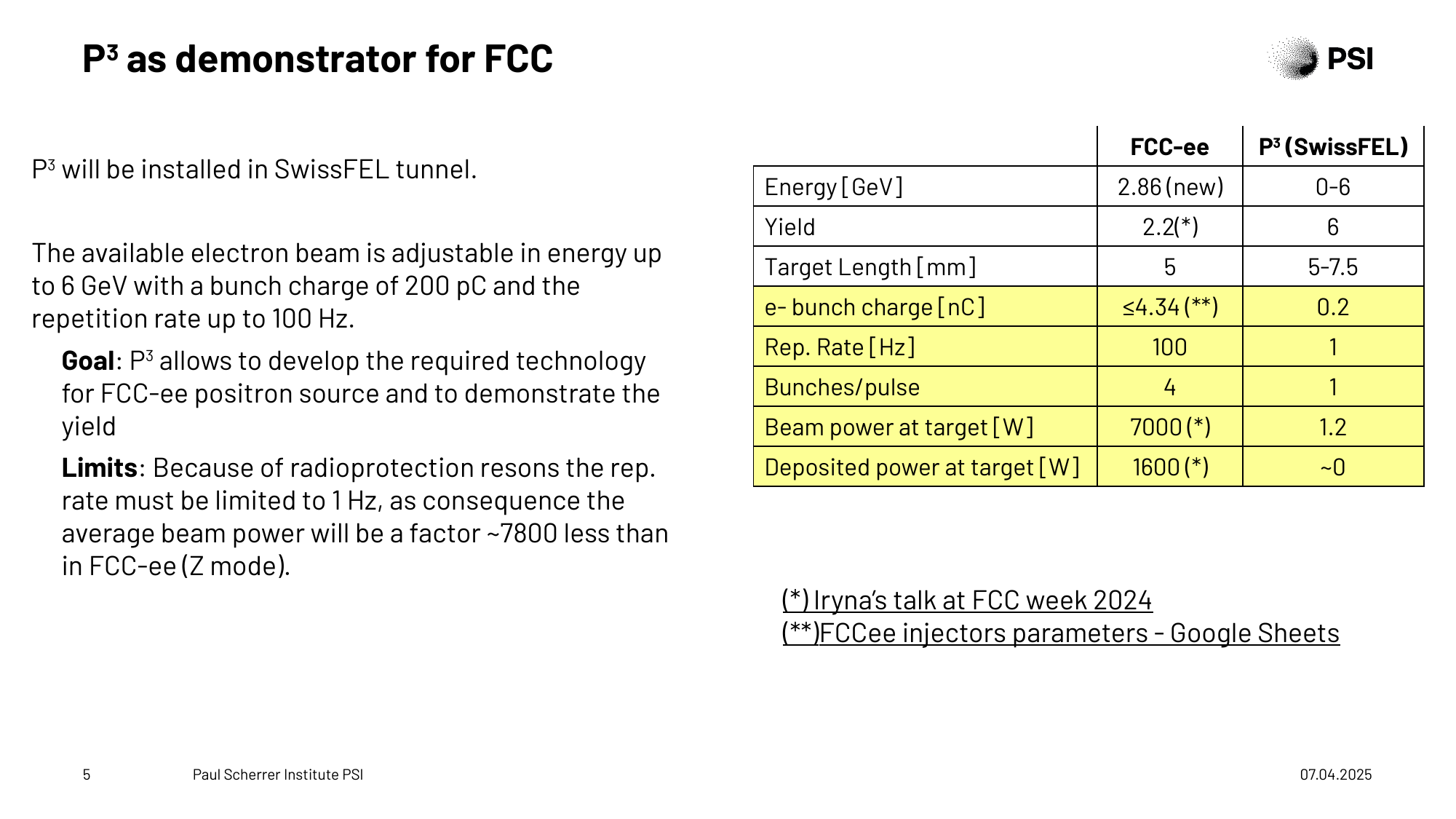

# P3 as demonstrator for FCC
|  | FCC-ee | P3 (SwissFEL) |
| --- | --- | --- |
| Energy [GeV] | 2.86 (new) | 0-6 |
| Yield | 2.2(\*) | 6 |
| Target Length [mm] | 5 | 5-7.5 |
| e- bunch charge [nC] | ≤4.34 (\*\*) | 0.2 |
| Rep. Rate [Hz] | 100 | 1 |
| Bunches/pulse | 4 | 1 |
| Beam power at target [W] | 7000 (\*) | 1.2 |
| Deposited power at target [W] | 1600 (\*) | ~0 |
P3 will be installed in SwissFEL tunnel.

The available electron beam is adjustable in energy up to 6 GeV with a bunch charge of 200 pC and the repetition rate up to 100 Hz.
Goal: P3 allows to develop the required technology for FCC-ee positron source and to demonstrate the yield
Limits: Because of radioprotection resons the rep. rate must be limited to 1 Hz, as consequence the average beam power will be a factor ~7800 less than in FCC-ee (Z mode).
(*) Iryna’s talk at FCC week 2024
(**)FCCee injectors parameters - Google Sheets
5
Paul Scherrer Institute PSI
07.04.2025